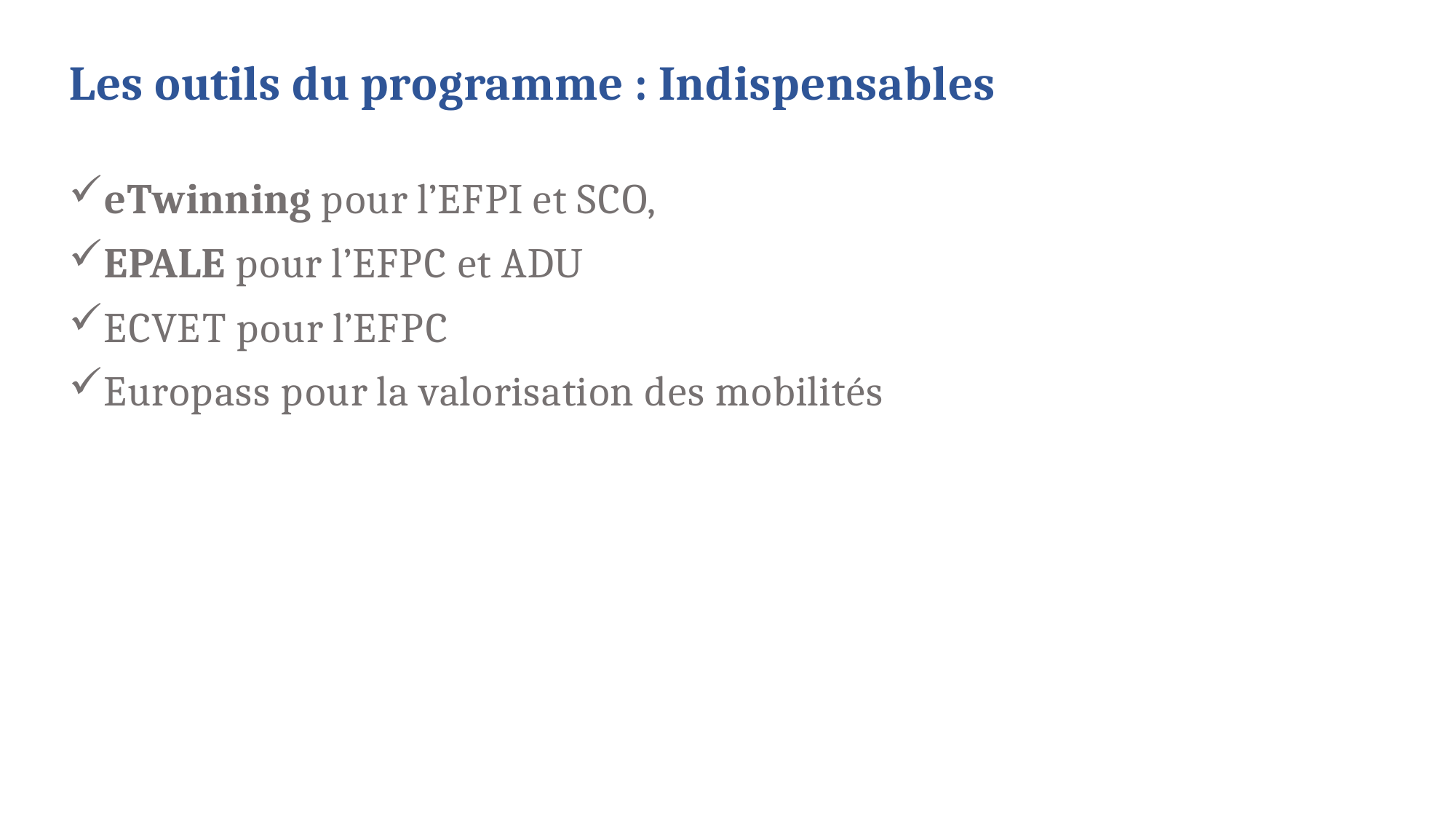

# Les outils du programme : Indispensables
eTwinning pour l’EFPI et SCO,
EPALE pour l’EFPC et ADU
ECVET pour l’EFPC
Europass pour la valorisation des mobilités